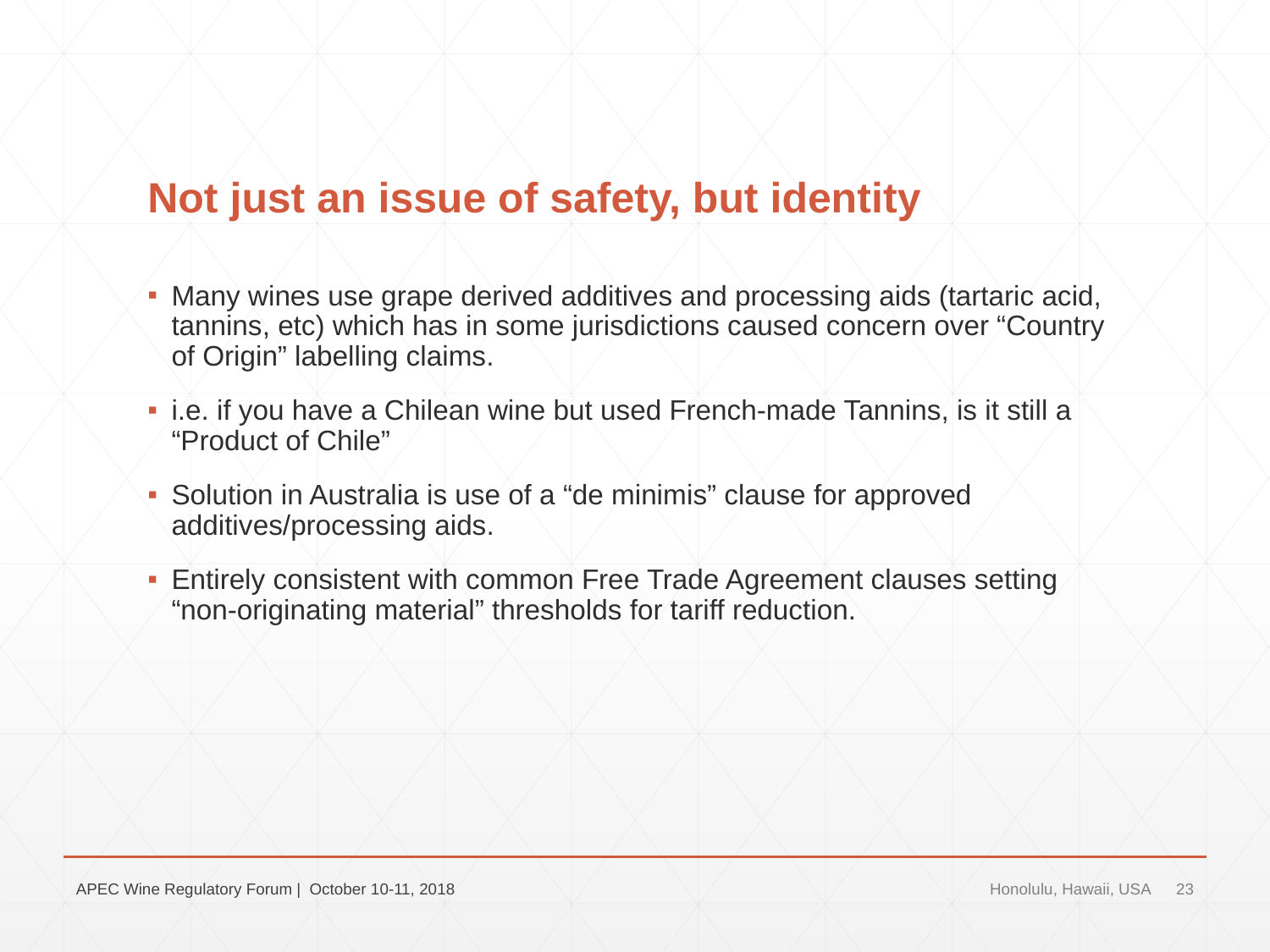

# Not just an issue of safety, but identity
Many wines use grape derived additives and processing aids (tartaric acid, tannins, etc) which has in some jurisdictions caused concern over “Country of Origin” labelling claims.
i.e. if you have a Chilean wine but used French-made Tannins, is it still a “Product of Chile”
Solution in Australia is use of a “de minimis” clause for approved additives/processing aids.
Entirely consistent with common Free Trade Agreement clauses setting “non-originating material” thresholds for tariff reduction.

APEC Wine Regulatory Forum |  October 10-11, 2018
Honolulu, Hawaii, USA
23